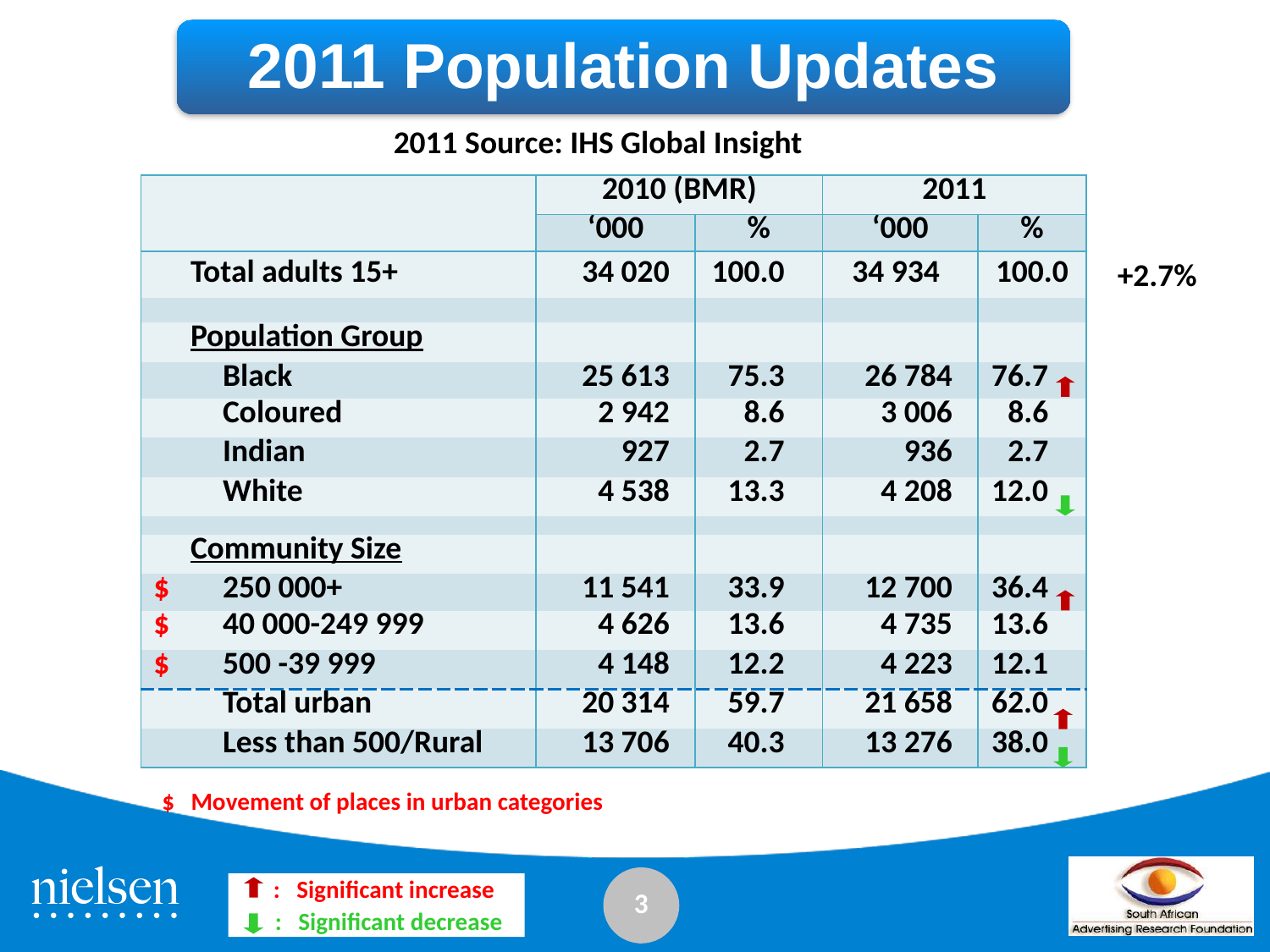

2011 Population Updates
2011 Source: IHS Global Insight
|  |  | 2010 (BMR) |  | 2011 |  |
| --- | --- | --- | --- | --- | --- |
|  |  | ‘000 | % | ‘000 | % |
|  | Total adults 15+ | 34 020 | 100.0 | 34 934 | 100.0 |
|  |  |  |  |  |  |
|  | Population Group |  |  |  |  |
|  | Black | 25 613 | 75.3 | 26 784 | 76.7 |
|  | Coloured | 2 942 | 8.6 | 3 006 | 8.6 |
|  | Indian | 927 | 2.7 | 936 | 2.7 |
|  | White | 4 538 | 13.3 | 4 208 | 12.0 |
|  |  |  |  |  |  |
|  | Community Size |  |  |  |  |
| $ | 250 000+ | 11 541 | 33.9 | 12 700 | 36.4 |
| $ | 40 000-249 999 | 4 626 | 13.6 | 4 735 | 13.6 |
| $ | 500 -39 999 | 4 148 | 12.2 | 4 223 | 12.1 |
|  | Total urban | 20 314 | 59.7 | 21 658 | 62.0 |
|  | Less than 500/Rural | 13 706 | 40.3 | 13 276 | 38.0 |
+2.7%

$   Movement of places in urban categories
:   Significant increase

 :   Significant decrease